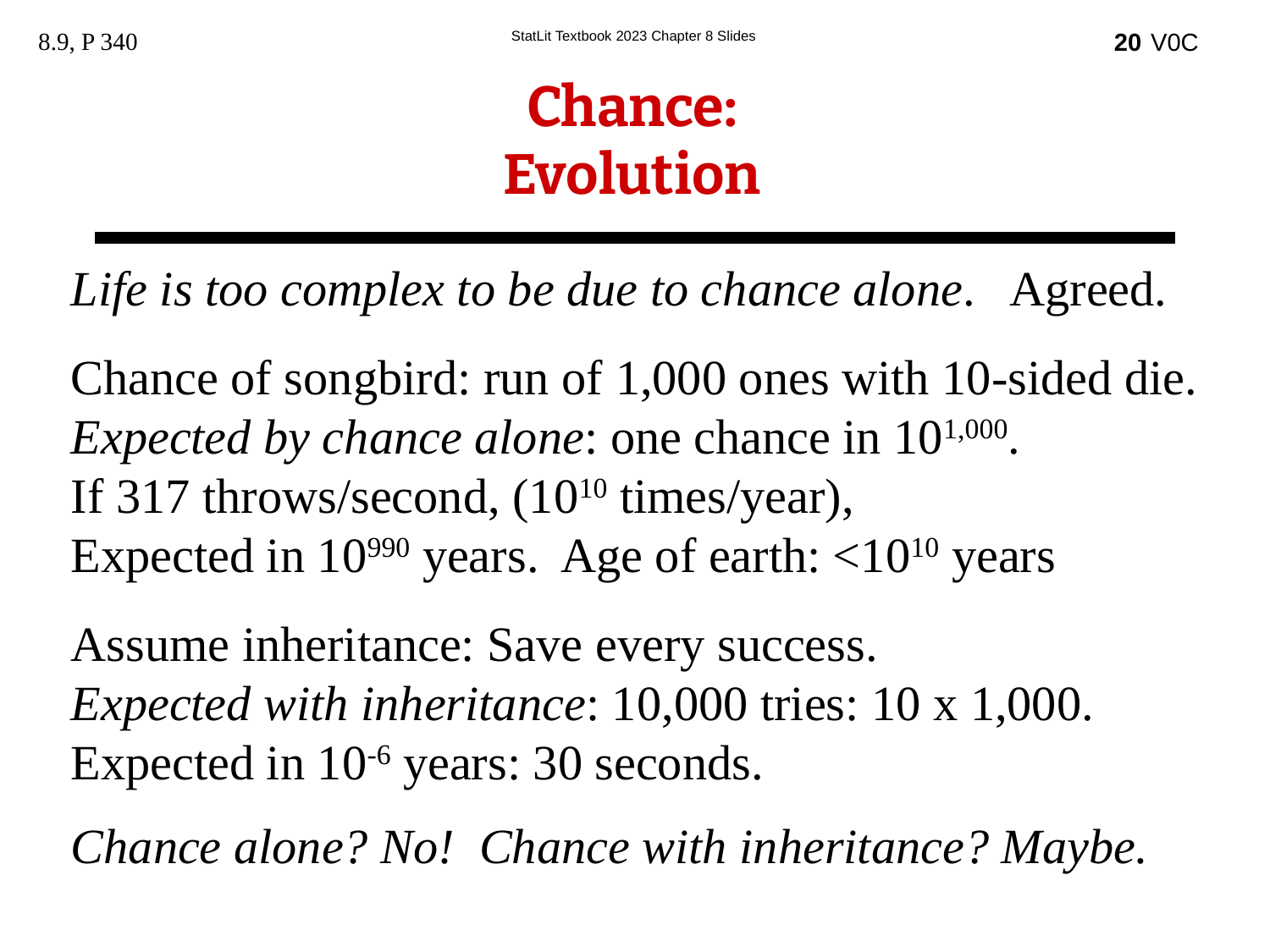

8.9, P 340
20
Chance:
Evolution
Life is too complex to be due to chance alone.   Agreed.

Chance of songbird: run of 1,000 ones with 10-sided die.
Expected by chance alone: one chance in 101,000.
If 317 throws/second, (1010 times/year),
Expected in 10990 years.  Age of earth: <1010 years

Assume inheritance: Save every success.
Expected with inheritance: 10,000 tries: 10 x 1,000.
Expected in 10-6 years: 30 seconds.

Chance alone? No!  Chance with inheritance? Maybe.